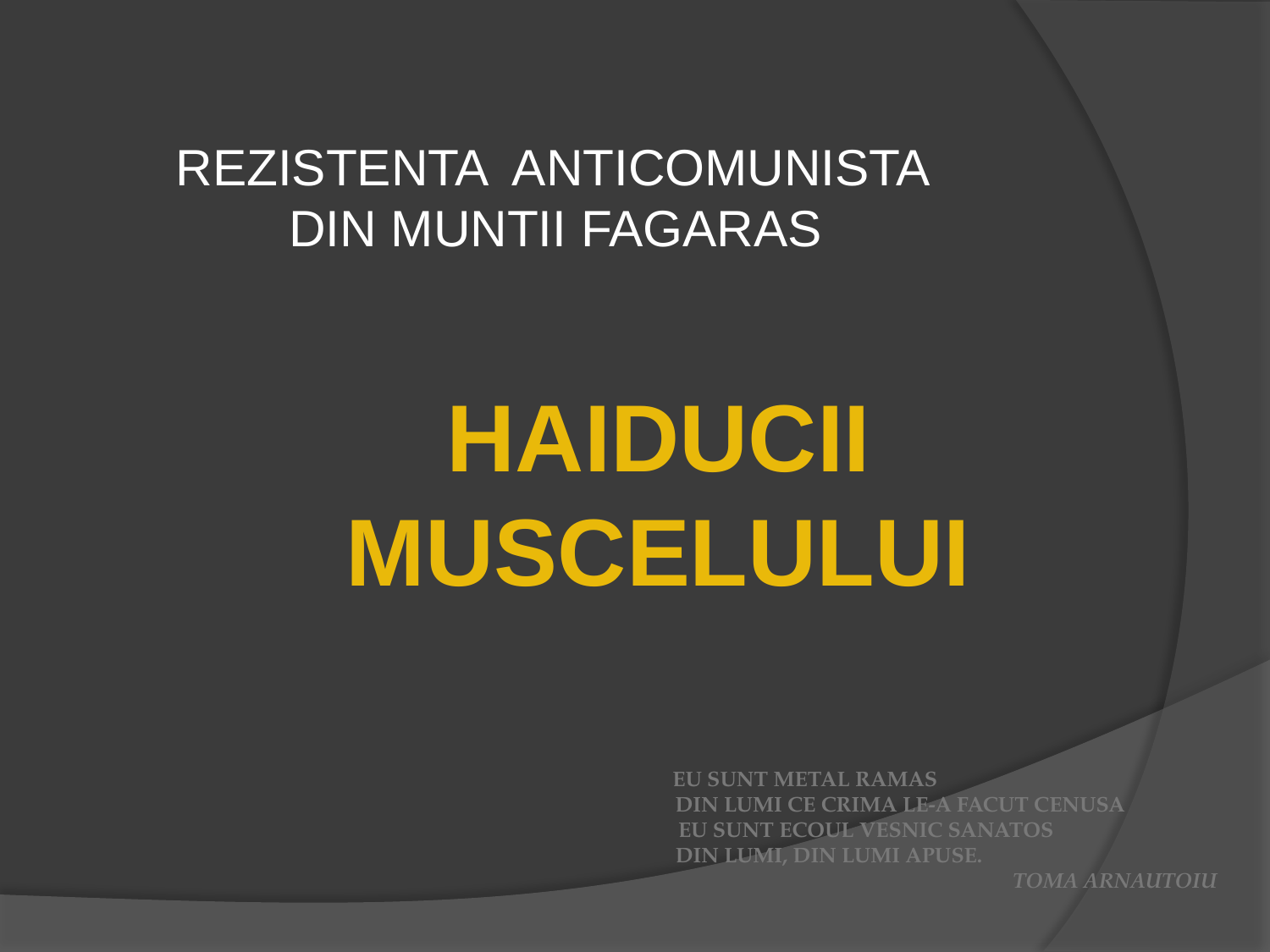

# REZISTENTA  ANTICOMUNISTA DIN MUNTII FAGARAS
HAIDUCII MUSCELULUI
EU SUNT METAL RAMAS
                                    DIN LUMI CE CRIMA LE-A FACUT CENUSA
                       EU SUNT ECOUL VESNIC SANATOS
         DIN LUMI, DIN LUMI APUSE.
                                                                                                                     TOMA ARNAUTOIU